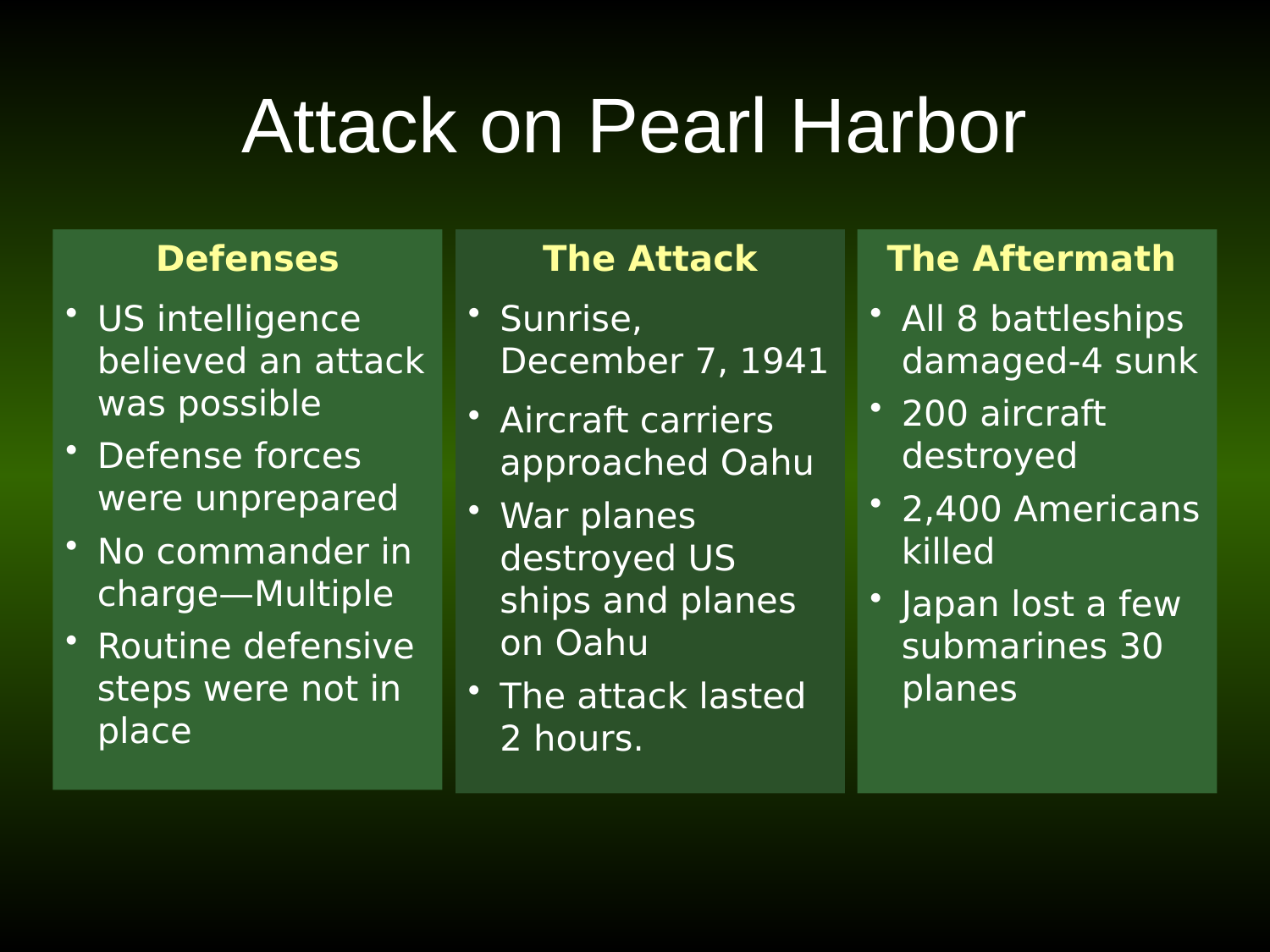

# Attack on Pearl Harbor
The Attack
Sunrise, December 7, 1941
Aircraft carriers approached Oahu
War planes destroyed US ships and planes on Oahu
The attack lasted 2 hours.
Defenses
US intelligence believed an attack was possible
Defense forces were unprepared
No commander in charge—Multiple
Routine defensive steps were not in place
The Aftermath
All 8 battleships damaged-4 sunk
200 aircraft destroyed
2,400 Americans killed
Japan lost a few submarines 30 planes